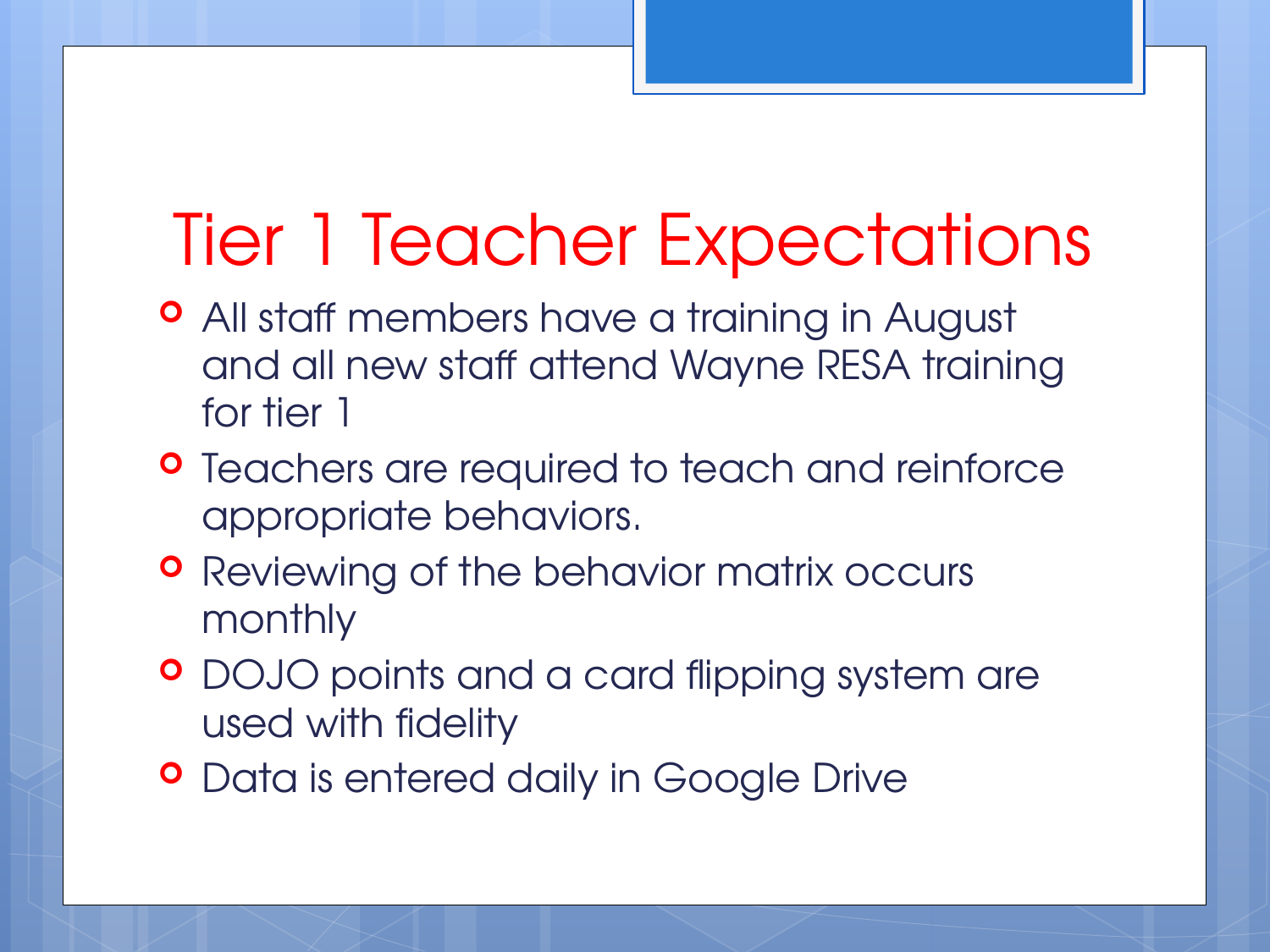

# Tier 1 Teacher Expectations
All staff members have a training in August and all new staff attend Wayne RESA training for tier 1
Teachers are required to teach and reinforce appropriate behaviors.
Reviewing of the behavior matrix occurs monthly
DOJO points and a card flipping system are used with fidelity
Data is entered daily in Google Drive